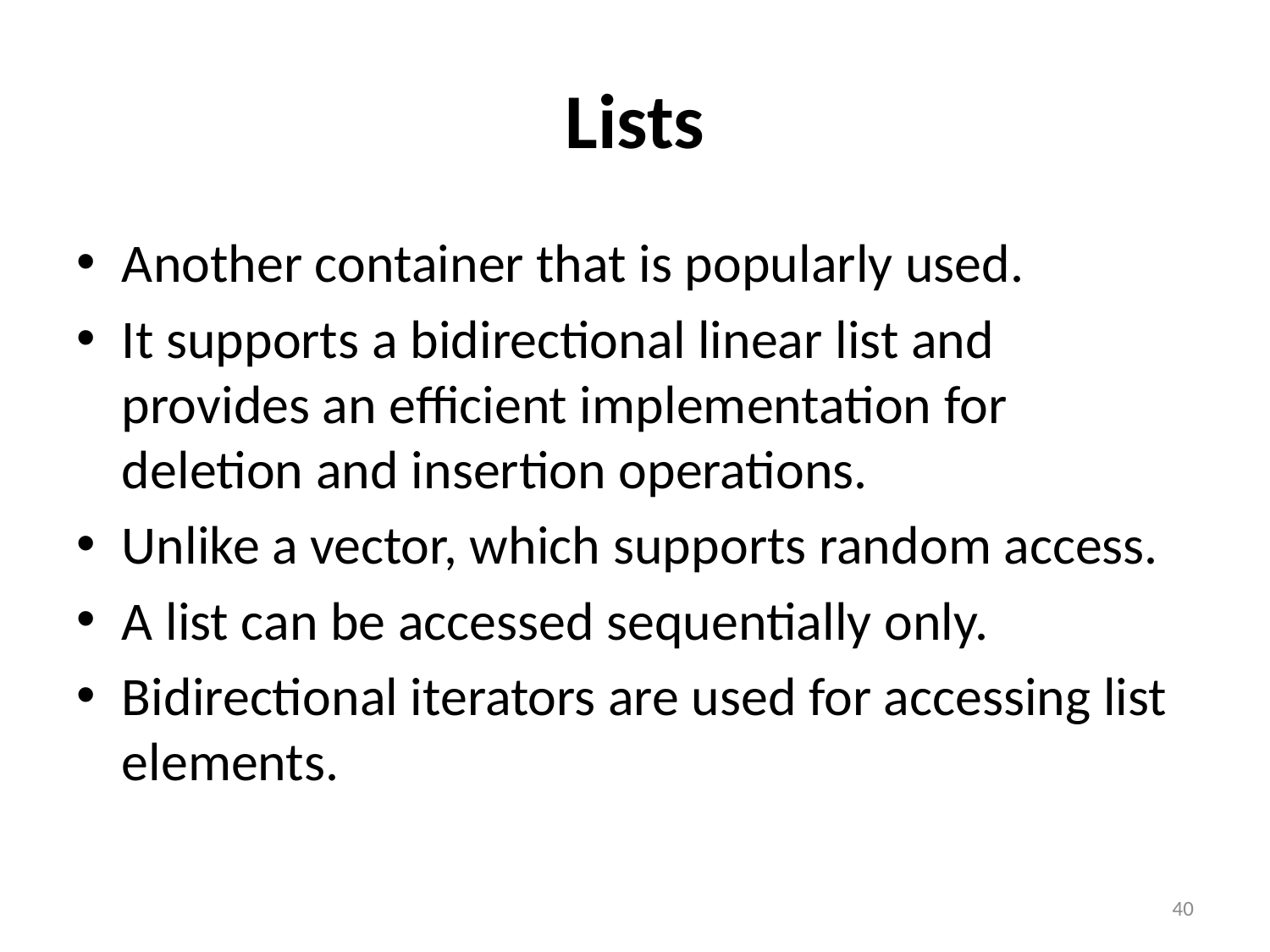

# Lists
Another container that is popularly used.
It supports a bidirectional linear list and provides an efficient implementation for deletion and insertion operations.
Unlike a vector, which supports random access.
A list can be accessed sequentially only.
Bidirectional iterators are used for accessing list elements.

40